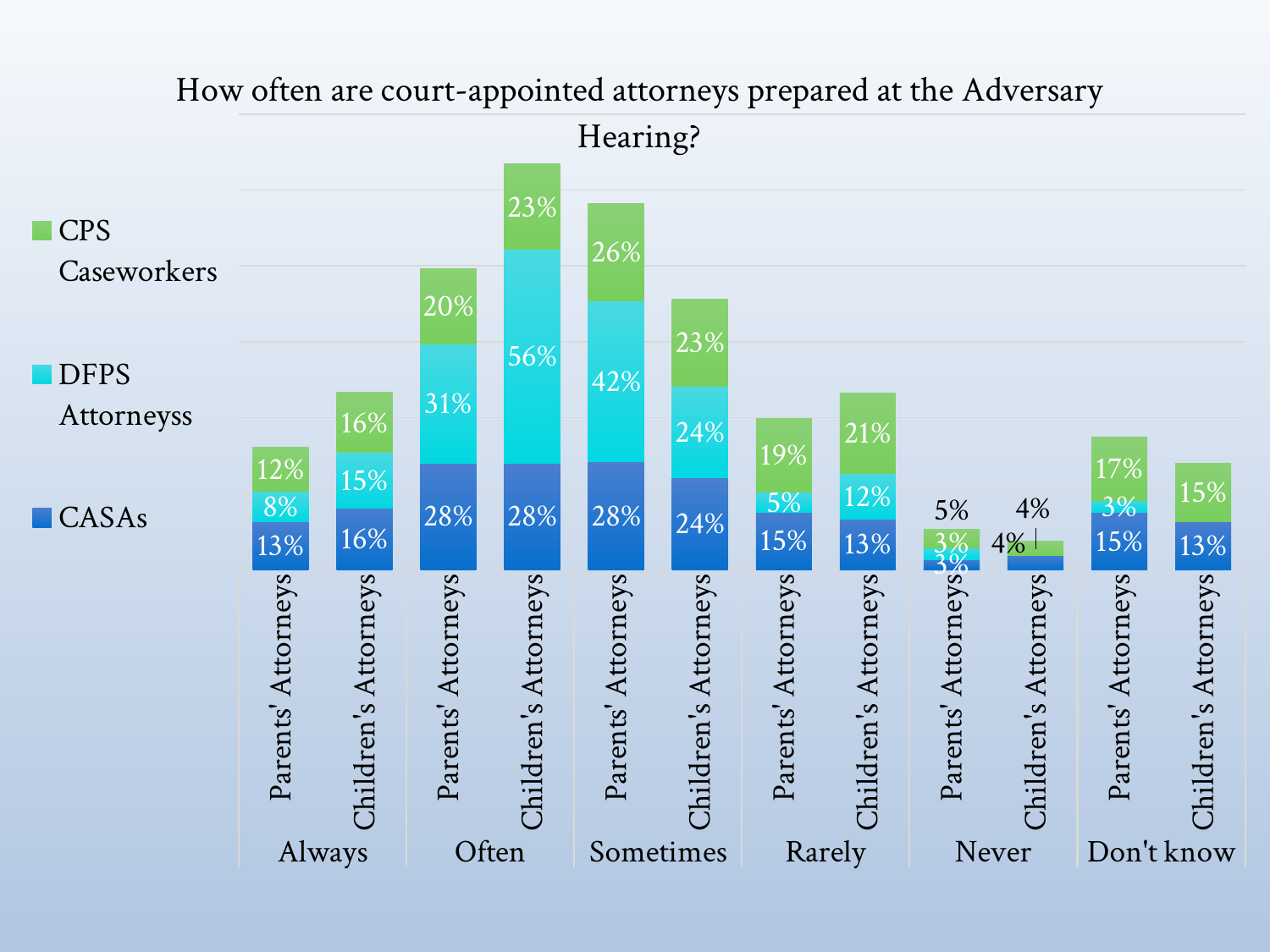

### Chart: How often are court-appointed attorneys prepared at the Adversary Hearing?

| Category | CASAs | DFPS Attorneyss | CPS Caseworkers |
|---|---|---|---|
| Parents' Attorneys | 12.569832402234638 | 8.080808080808081 | 11.607142857142858 |
| Children's Attorneys | 16.269284712482467 | 14.583333333333334 | 15.771812080536913 |
| Parents' Attorneys | 28.07262569832402 | 31.313131313131315 | 19.977678571428573 |
| Children's Attorneys | 28.050490883590463 | 56.25 | 22.595078299776286 |
| Parents' Attorneys | 28.35195530726257 | 42.42424242424242 | 25.558035714285715 |
| Children's Attorneys | 24.26367461430575 | 23.958333333333336 | 23.042505592841163 |
| Parents' Attorneys | 15.147265077138849 | 5.208333333333334 | 19.463087248322147 |
| Children's Attorneys | 13.268156424581006 | 12.121212121212121 | 21.205357142857142 |
| Parents' Attorneys | 2.653631284916201 | 3.0303030303030303 | 4.799107142857143 |
| Children's Attorneys | 3.6465638148667603 | None | 3.803131991051454 |
| Parents' Attorneys | 15.083798882681565 | 3.0303030303030303 | 16.852678571428573 |
| Children's Attorneys | 12.622720897615707 | None | 15.324384787472036 |